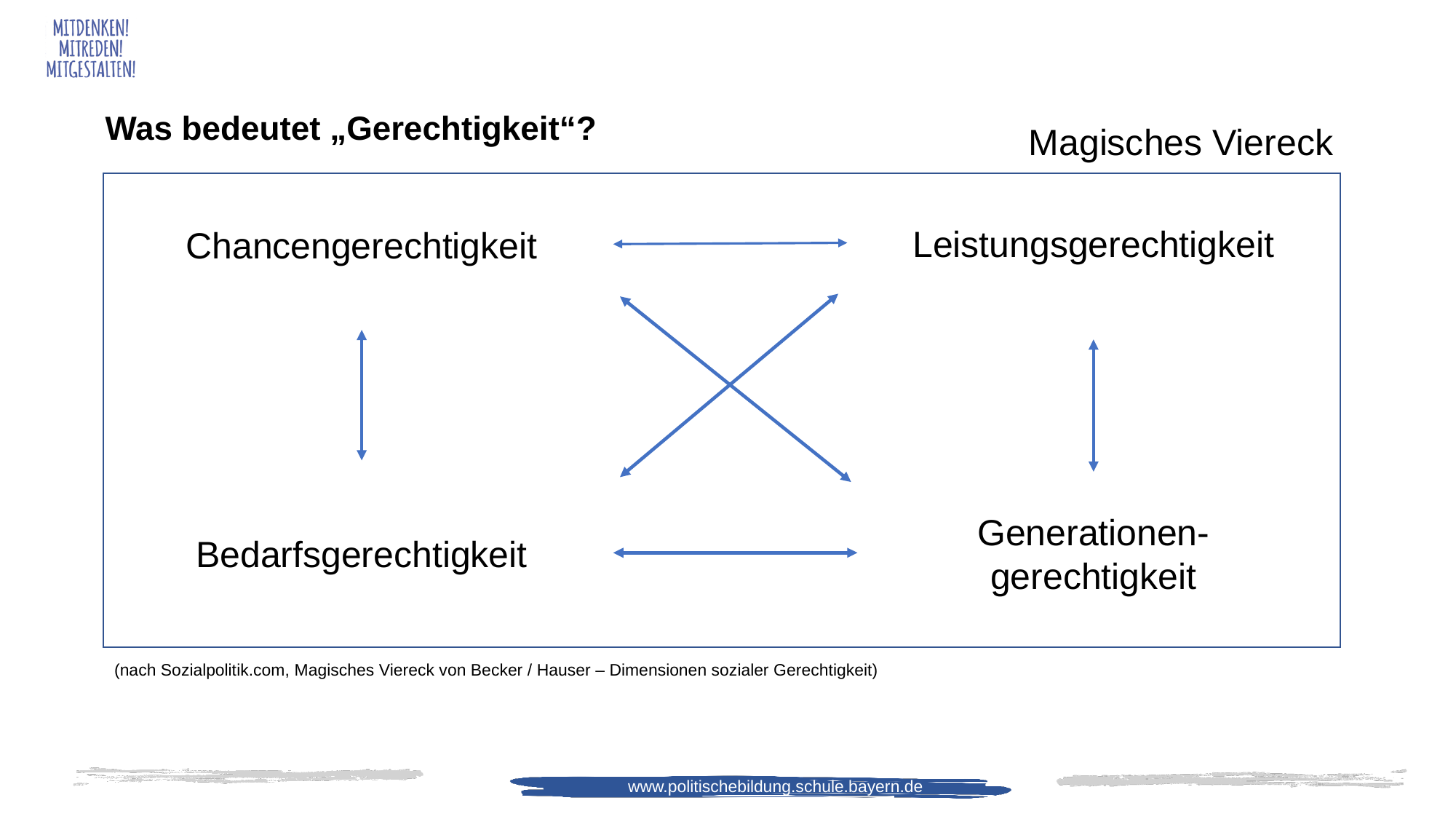

Was bedeutet „Gerechtigkeit“?

Magisches Viereck
Leistungsgerechtigkeit

Chancengerechtigkeit
Bedarfsgerechtigkeit
Generationen-gerechtigkeit
(nach Sozialpolitik.com, Magisches Viereck von Becker / Hauser – Dimensionen sozialer Gerechtigkeit)